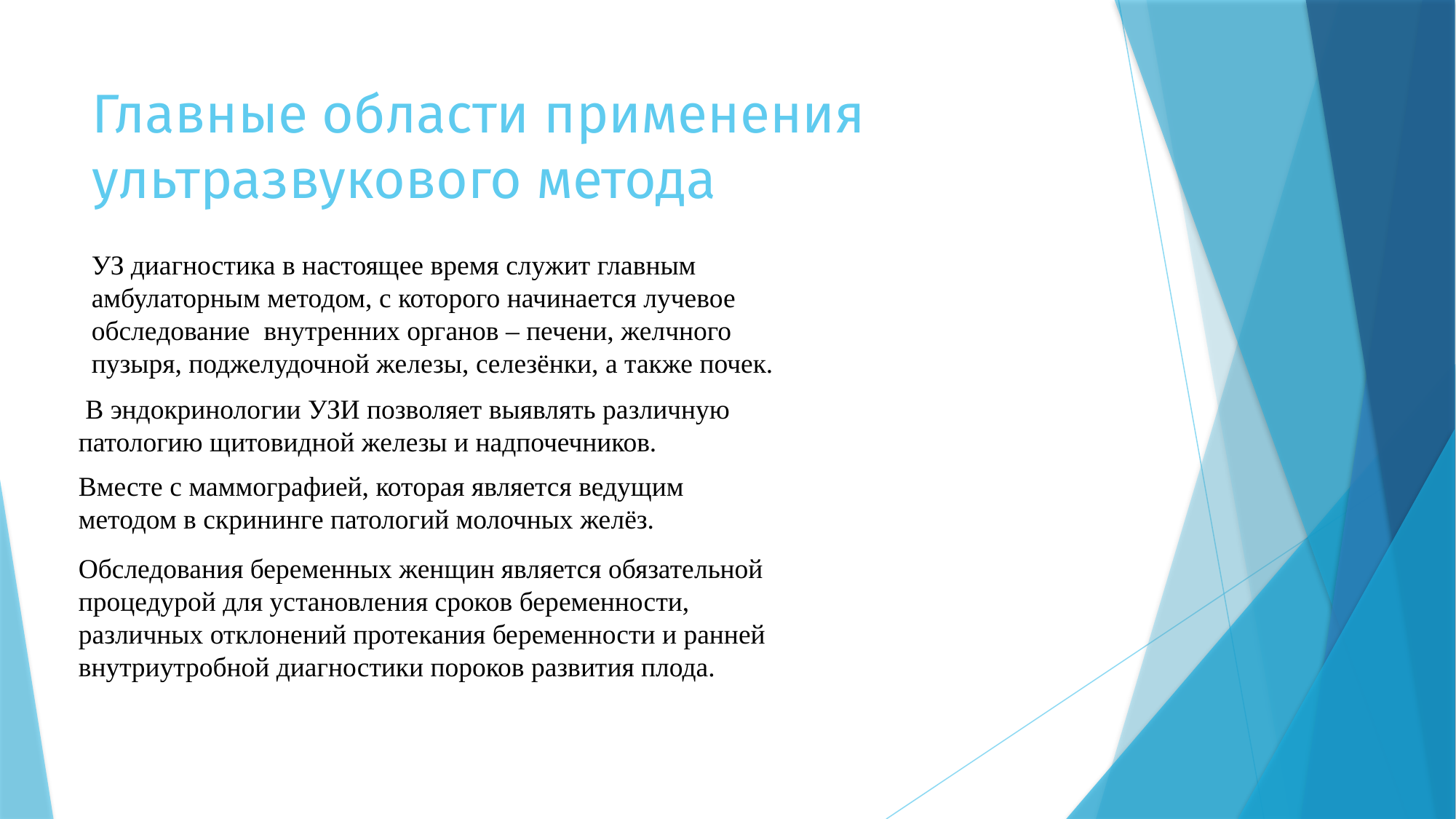

# Главные области применения ультразвукового метода
УЗ диагностика в настоящее время служит главным амбулаторным методом, с которого начинается лучевое обследование  внутренних органов – печени, желчного пузыря, поджелудочной железы, селезёнки, а также почек.
 В эндокринологии УЗИ позволяет выявлять различную патологию щитовидной железы и надпочечников.
Вместе с маммографией, которая является ведущим методом в скрининге патологий молочных желёз.
Обследования беременных женщин является обязательной процедурой для установления сроков беременности, различных отклонений протекания беременности и ранней внутриутробной диагностики пороков развития плода.